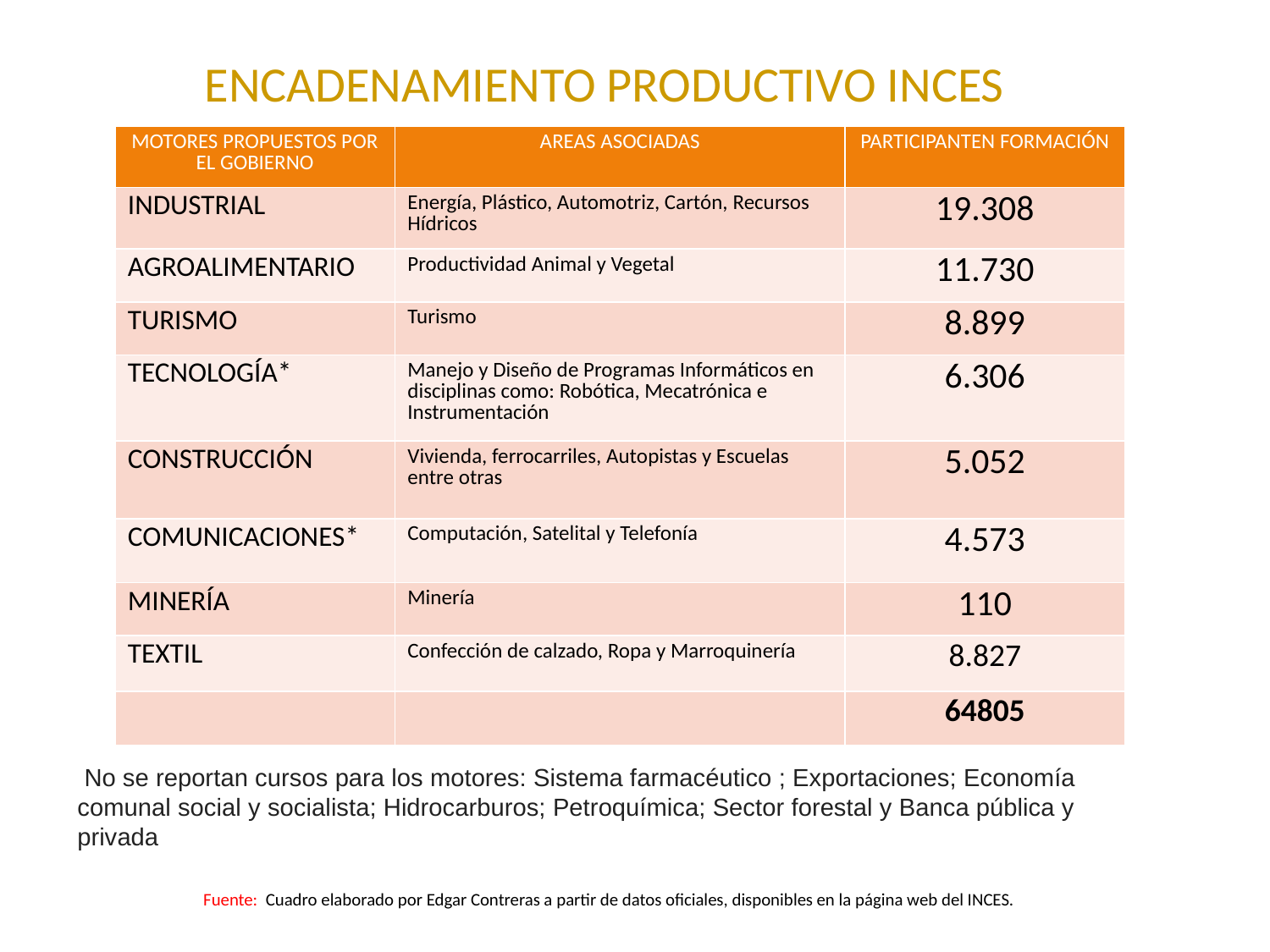

ENCADENAMIENTO PRODUCTIVO INCES
| MOTORES PROPUESTOS POR EL GOBIERNO | AREAS ASOCIADAS | PARTICIPANTEN FORMACIÓN |
| --- | --- | --- |
| INDUSTRIAL | Energía, Plástico, Automotriz, Cartón, Recursos Hídricos | 19.308 |
| AGROALIMENTARIO | Productividad Animal y Vegetal | 11.730 |
| TURISMO | Turismo | 8.899 |
| TECNOLOGÍA\* | Manejo y Diseño de Programas Informáticos en disciplinas como: Robótica, Mecatrónica e Instrumentación | 6.306 |
| CONSTRUCCIÓN | Vivienda, ferrocarriles, Autopistas y Escuelas entre otras | 5.052 |
| COMUNICACIONES\* | Computación, Satelital y Telefonía | 4.573 |
| MINERÍA | Minería | 110 |
| TEXTIL | Confección de calzado, Ropa y Marroquinería | 8.827 |
|  |  | 64805 |
 No se reportan cursos para los motores: Sistema farmacéutico ; Exportaciones; Economía comunal social y socialista; Hidrocarburos; Petroquímica; Sector forestal y Banca pública y privada
Fuente:  Cuadro elaborado por Edgar Contreras a partir de datos oficiales, disponibles en la página web del INCES.